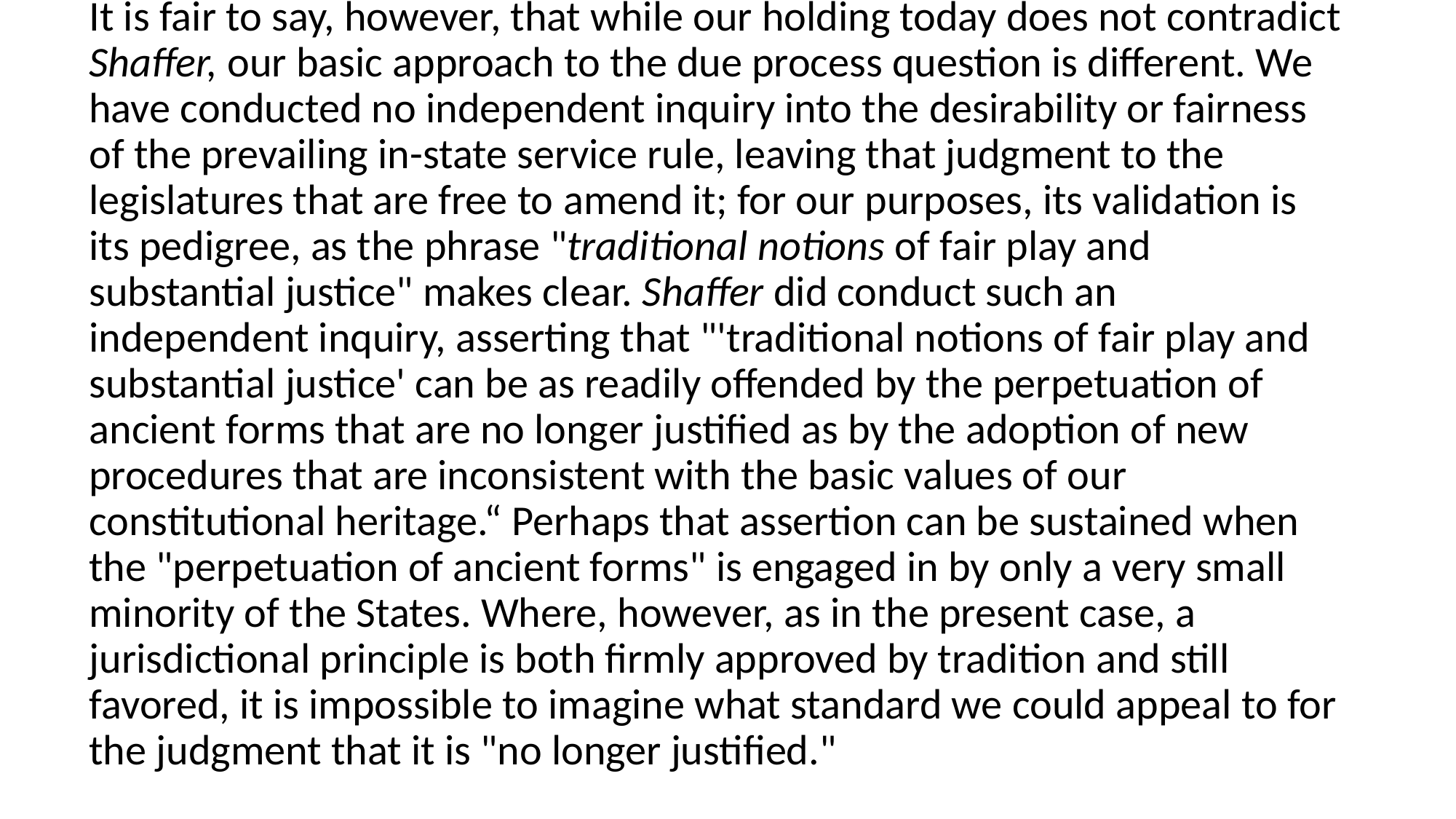

# It is fair to say, however, that while our holding today does not contradict Shaffer, our basic approach to the due process question is different. We have conducted no independent inquiry into the desirability or fairness of the prevailing in-state service rule, leaving that judgment to the legislatures that are free to amend it; for our purposes, its validation is its pedigree, as the phrase "traditional notions of fair play and substantial justice" makes clear. Shaffer did conduct such an independent inquiry, asserting that "'traditional notions of fair play and substantial justice' can be as readily offended by the perpetuation of ancient forms that are no longer justified as by the adoption of new procedures that are inconsistent with the basic values of our constitutional heritage.“ Perhaps that assertion can be sustained when the "perpetuation of ancient forms" is engaged in by only a very small minority of the States. Where, however, as in the present case, a jurisdictional principle is both firmly approved by tradition and still favored, it is impossible to imagine what standard we could appeal to for the judgment that it is "no longer justified."